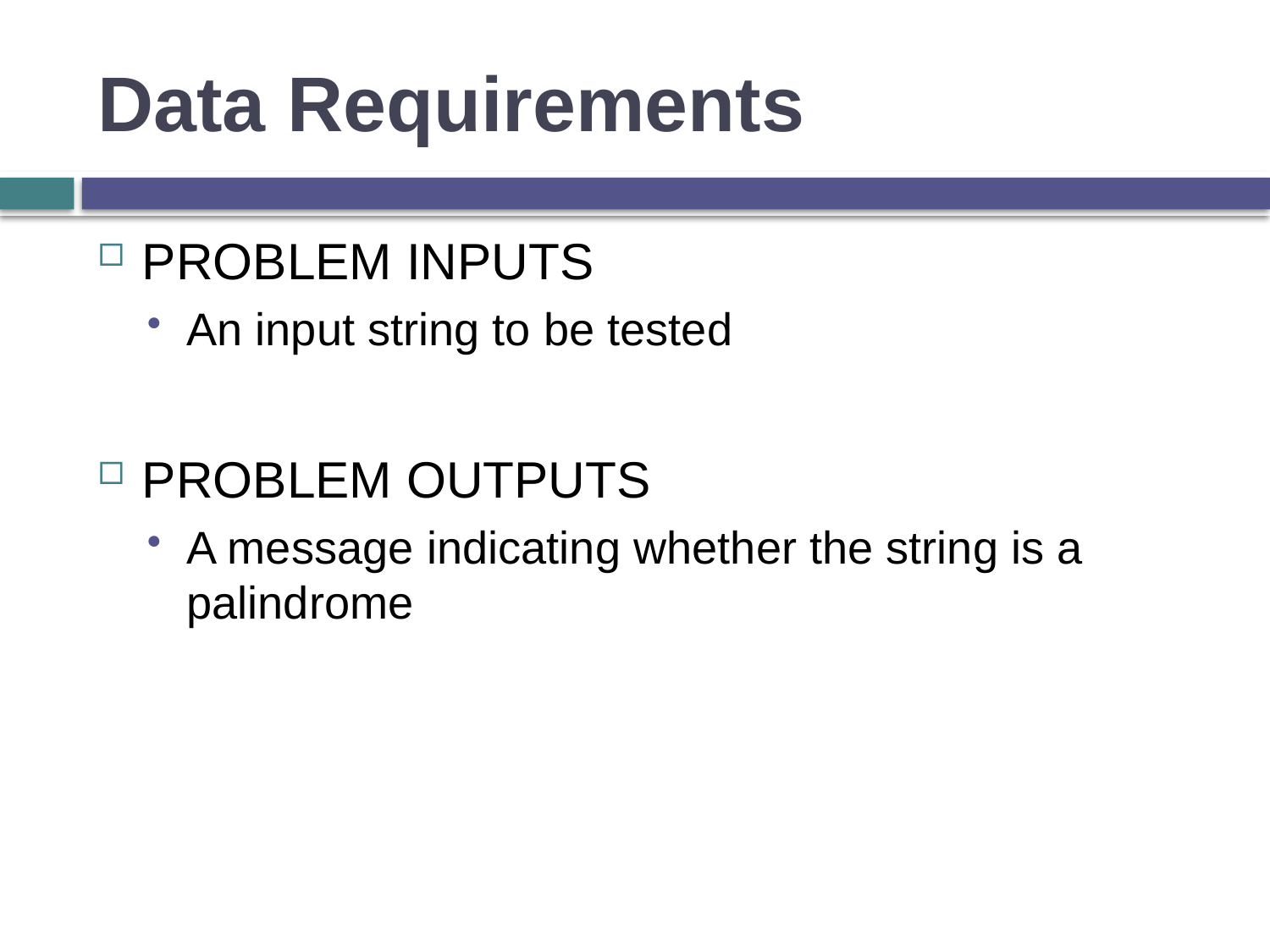

# Data Requirements
PROBLEM INPUTS
An input string to be tested

PROBLEM OUTPUTS
A message indicating whether the string is a palindrome